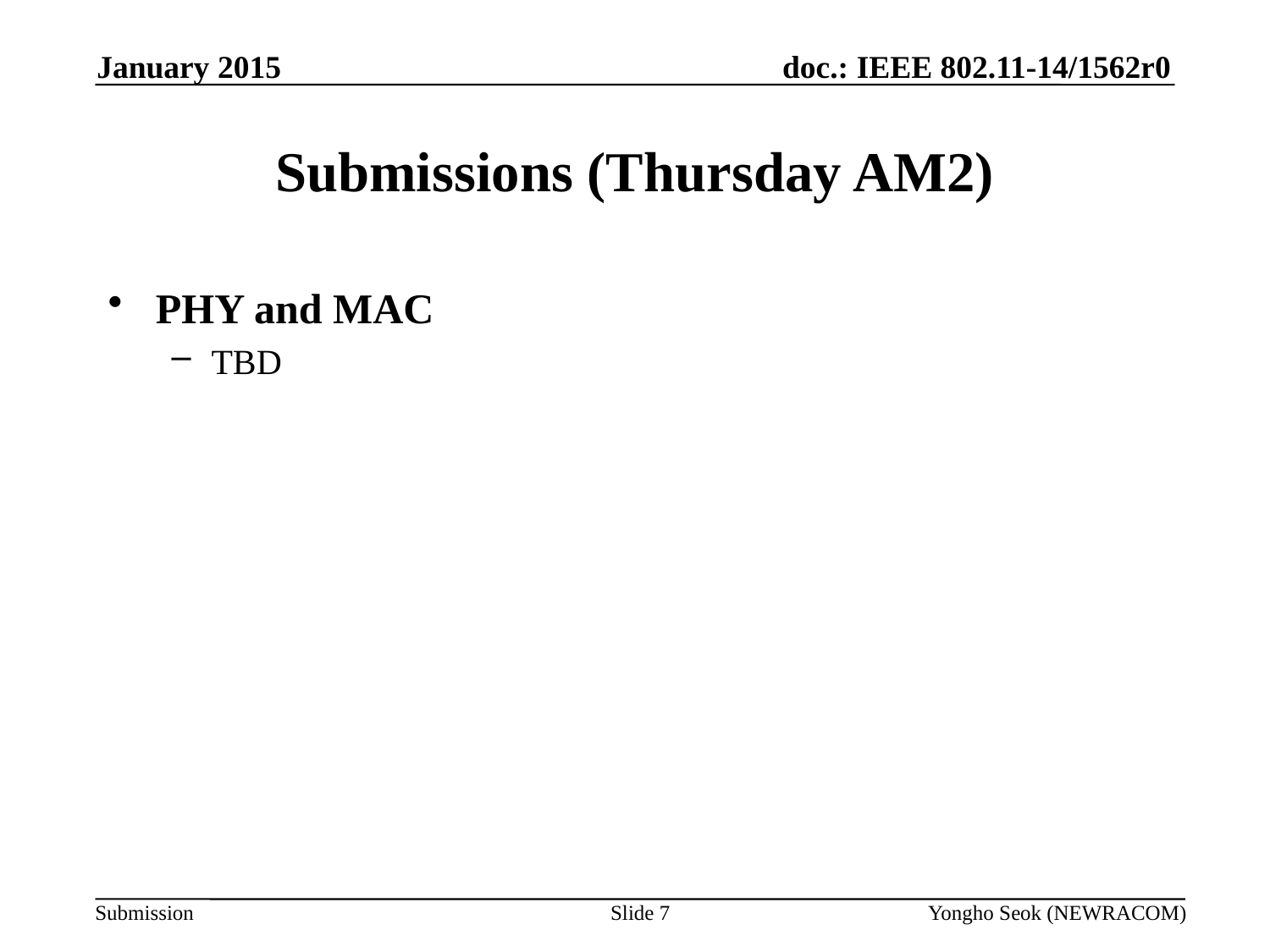

January 2015
# Submissions (Thursday AM2)
PHY and MAC
TBD

Slide 7
Yongho Seok (NEWRACOM)